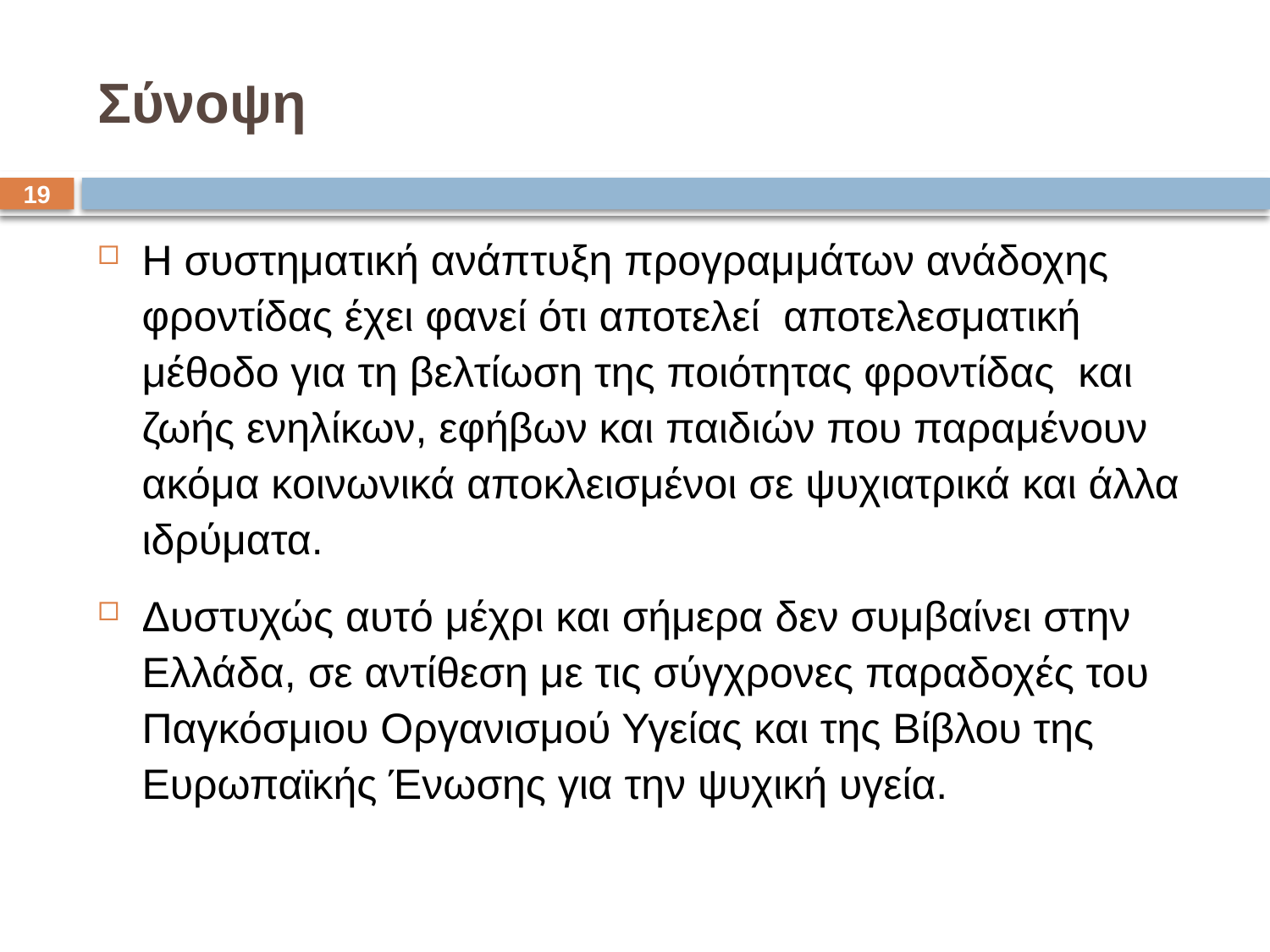

# Σύνοψη
19
Η συστηματική ανάπτυξη προγραμμάτων ανάδοχης φροντίδας έχει φανεί ότι αποτελεί  αποτελεσματική μέθοδο για τη βελτίωση της ποιότητας φροντίδας  και ζωής ενηλίκων, εφήβων και παιδιών που παραμένουν ακόμα κοινωνικά αποκλεισμένοι σε ψυχιατρικά και άλλα ιδρύματα.
Δυστυχώς αυτό μέχρι και σήμερα δεν συμβαίνει στην Ελλάδα, σε αντίθεση με τις σύγχρονες παραδοχές του Παγκόσμιου Οργανισμού Υγείας και της Βίβλου της Ευρωπαϊκής Ένωσης για την ψυχική υγεία.